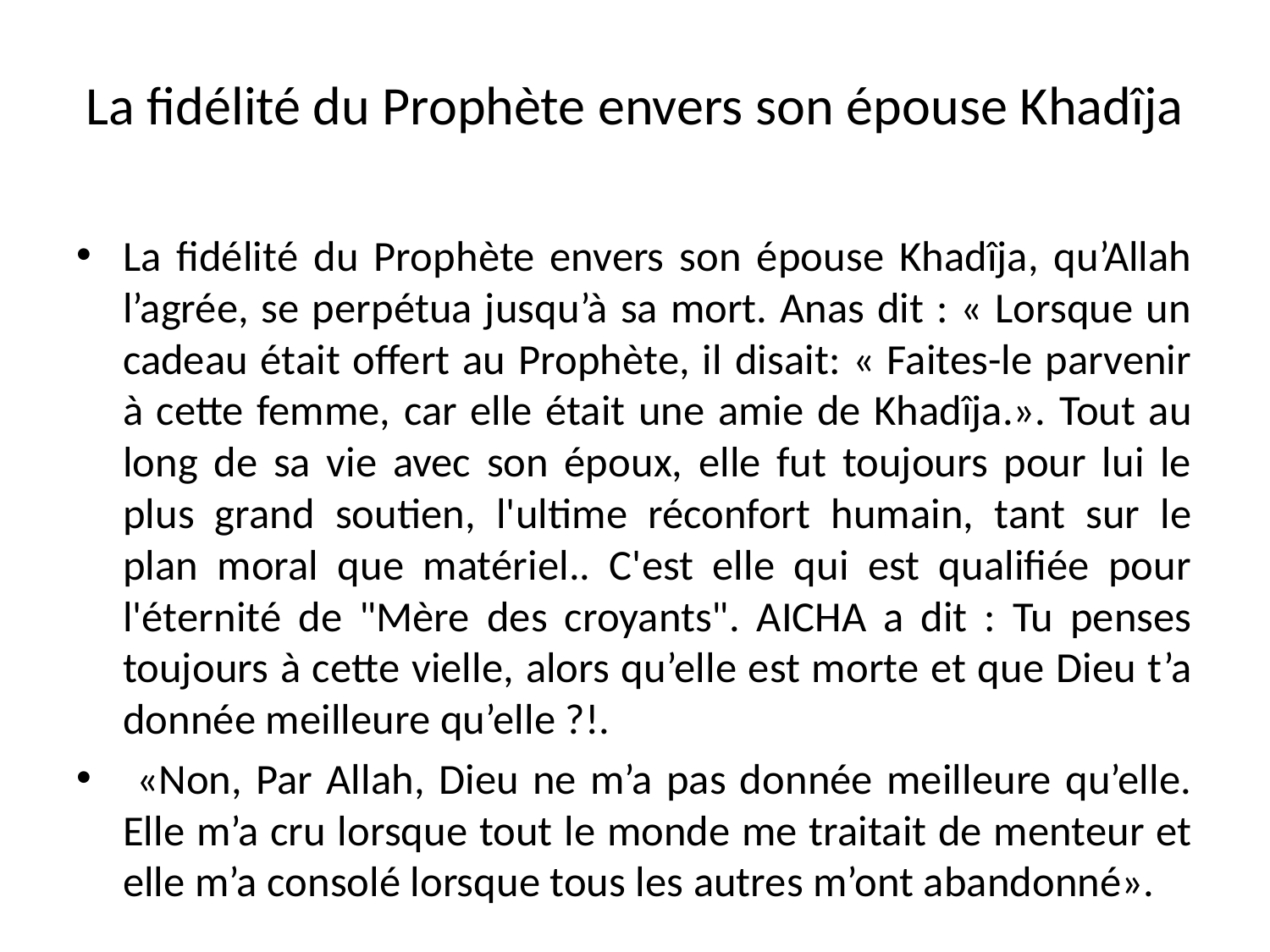

# La fidélité du Prophète envers son épouse Khadîja
La fidélité du Prophète envers son épouse Khadîja, qu’Allah l’agrée, se perpétua jusqu’à sa mort. Anas dit : « Lorsque un cadeau était offert au Prophète, il disait: « Faites-le parvenir à cette femme, car elle était une amie de Khadîja.». Tout au long de sa vie avec son époux, elle fut toujours pour lui le plus grand soutien, l'ultime réconfort humain, tant sur le plan moral que matériel.. C'est elle qui est qualifiée pour l'éternité de "Mère des croyants". AICHA a dit : Tu penses toujours à cette vielle, alors qu’elle est morte et que Dieu t’a donnée meilleure qu’elle ?!.
 «Non, Par Allah, Dieu ne m’a pas donnée meilleure qu’elle. Elle m’a cru lorsque tout le monde me traitait de menteur et elle m’a consolé lorsque tous les autres m’ont abandonné».